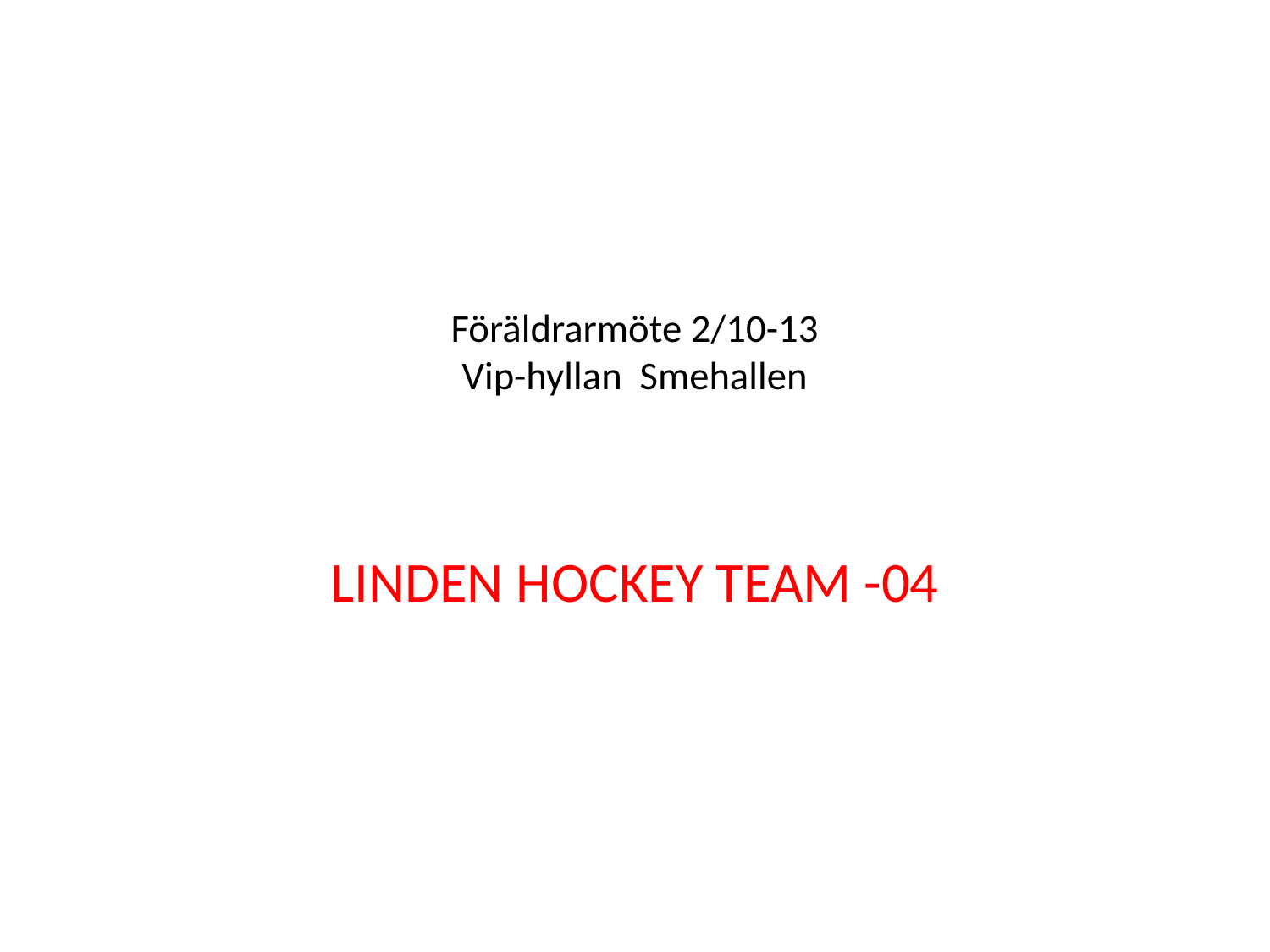

# Föräldrarmöte 2/10-13 Vip-hyllan  Smehallen
LINDEN HOCKEY TEAM -04